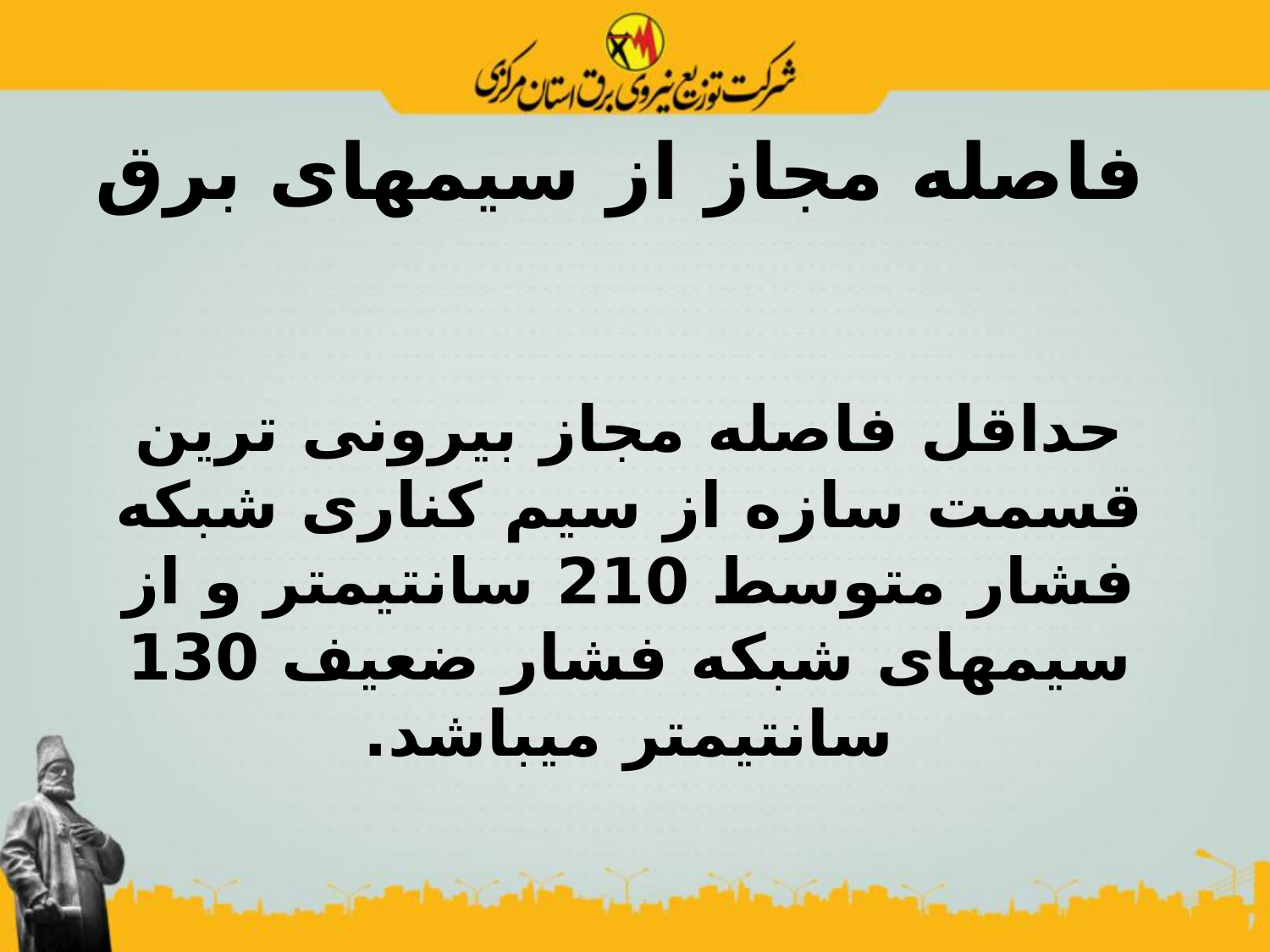

# فاصله مجاز از سیمهای برق

حداقل فاصله مجاز بیرونی ترین قسمت سازه از سیم کناری شبکه فشار متوسط 210 سانتیمتر و از سیمهای شبکه فشار ضعیف 130 سانتیمتر میباشد.